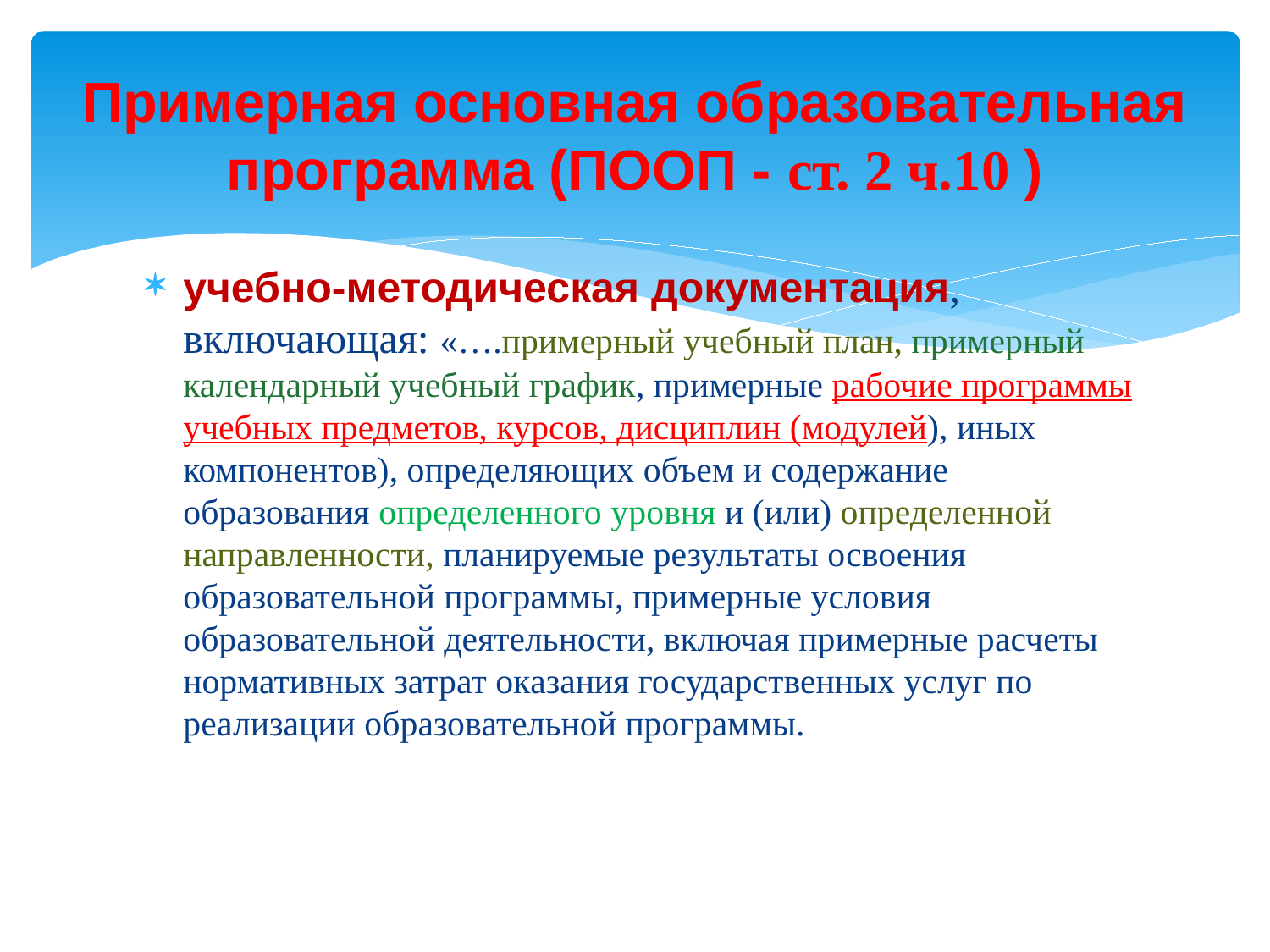

# Примерная основная образовательная программа (ПООП - ст. 2 ч.10 )
учебно-методическая документация, включающая: «….примерный учебный план, примерный календарный учебный график, примерные рабочие программы учебных предметов, курсов, дисциплин (модулей), иных компонентов), определяющих объем и содержание образования определенного уровня и (или) определенной направленности, планируемые результаты освоения образовательной программы, примерные условия образовательной деятельности, включая примерные расчеты нормативных затрат оказания государственных услуг по реализации образовательной программы.